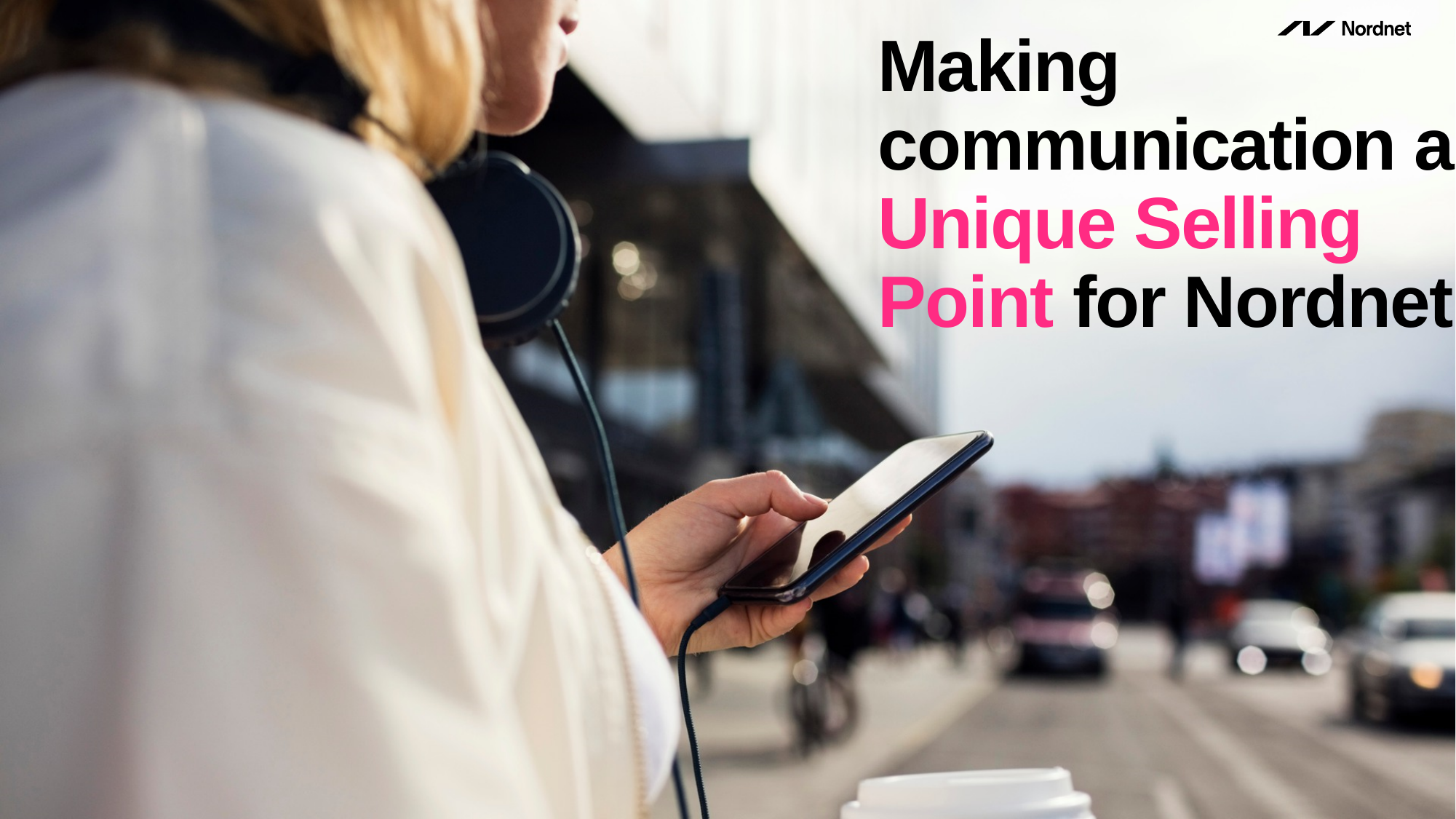

# Making communication a Unique Selling Point for Nordnet.